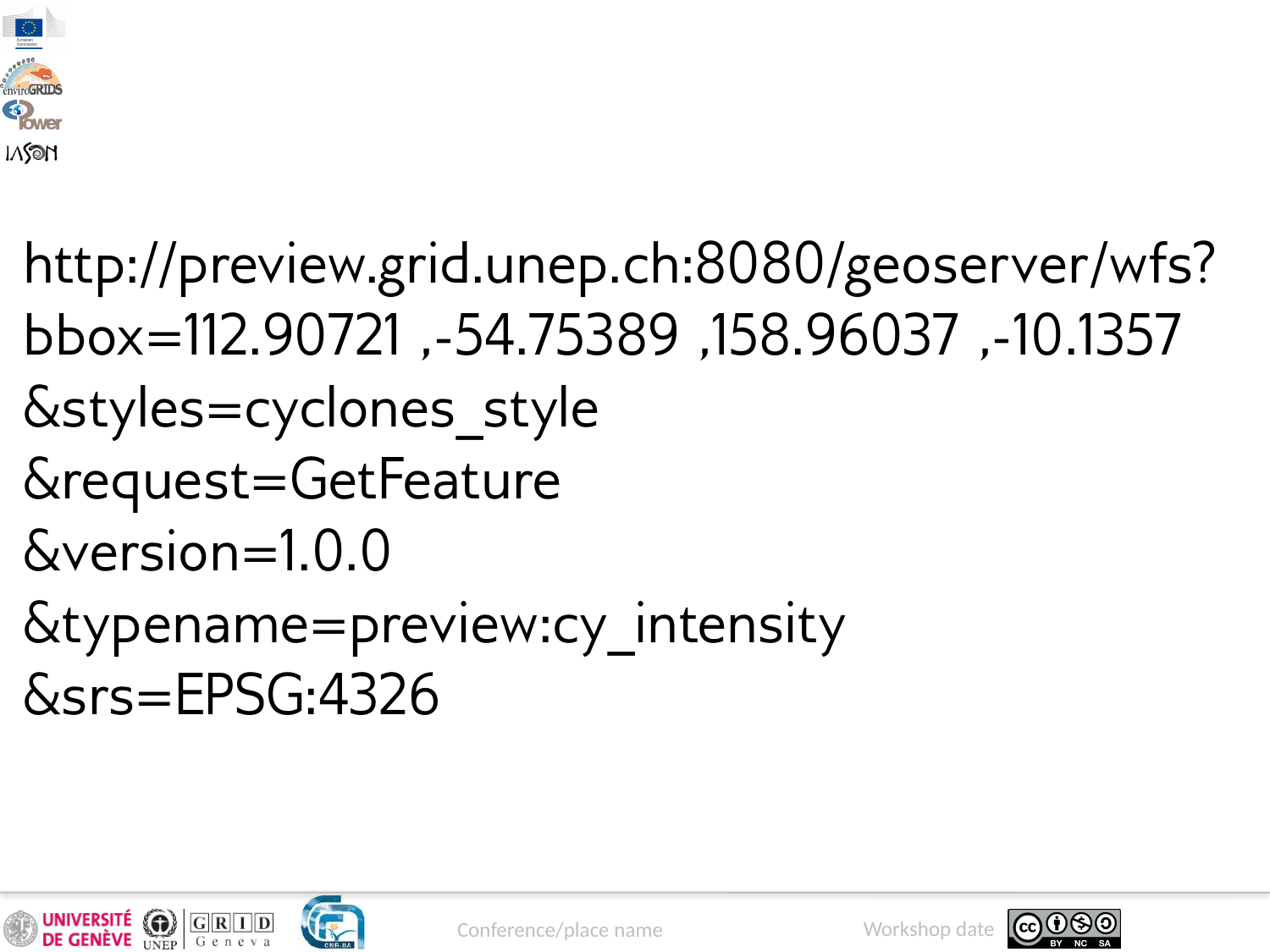

http://preview.grid.unep.ch:8080/geoserver/wfs?bbox=112.90721 ,-54.75389 ,158.96037 ,-10.1357
&styles=cyclones_style
&request=GetFeature
&version=1.0.0
&typename=preview:cy_intensity
&srs=EPSG:4326